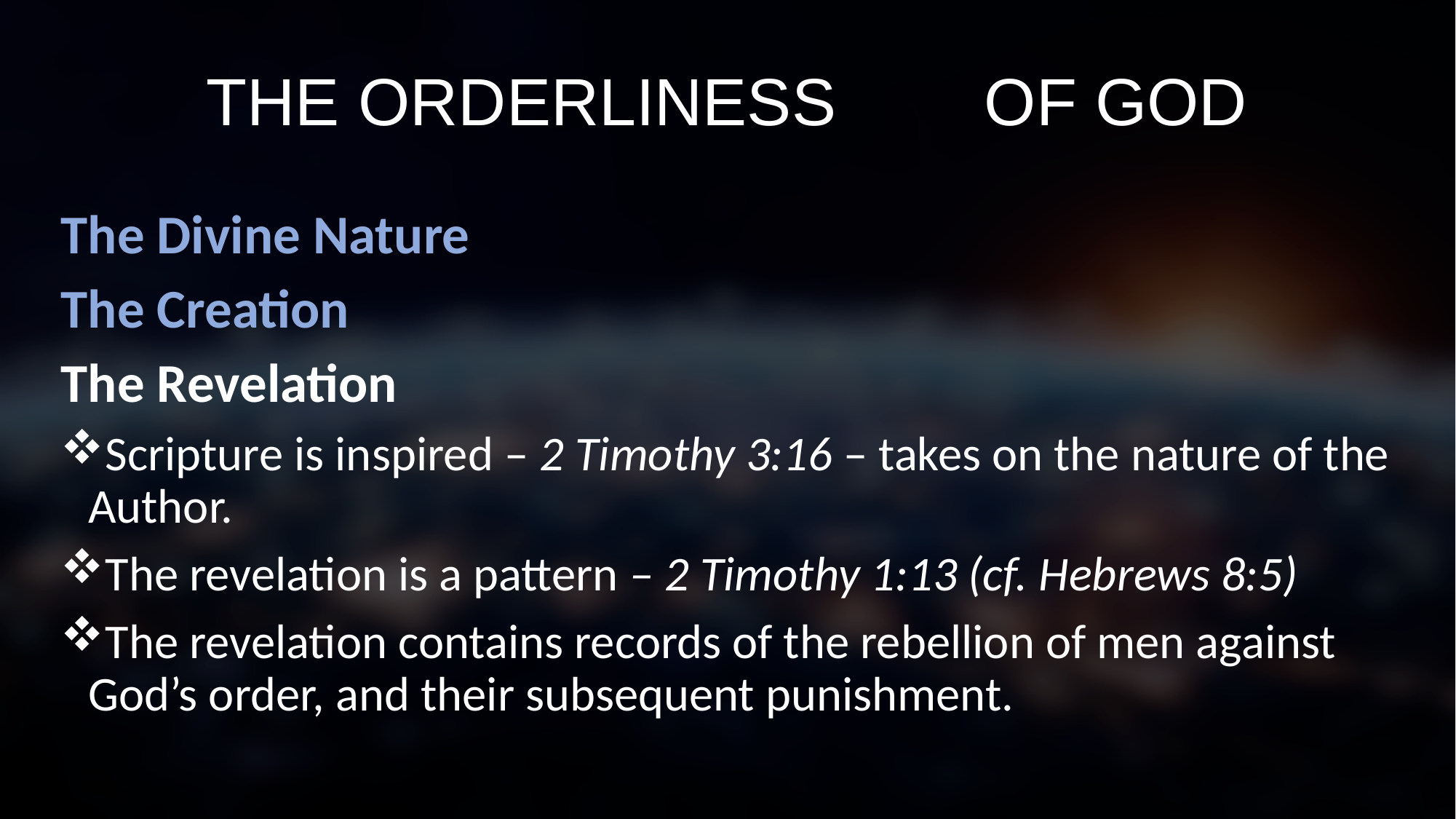

# THE ORDERLINESS        OF GOD
The Divine Nature
The Creation
The Revelation
Scripture is inspired – 2 Timothy 3:16 – takes on the nature of the Author.
The revelation is a pattern – 2 Timothy 1:13 (cf. Hebrews 8:5)
The revelation contains records of the rebellion of men against God’s order, and their subsequent punishment.